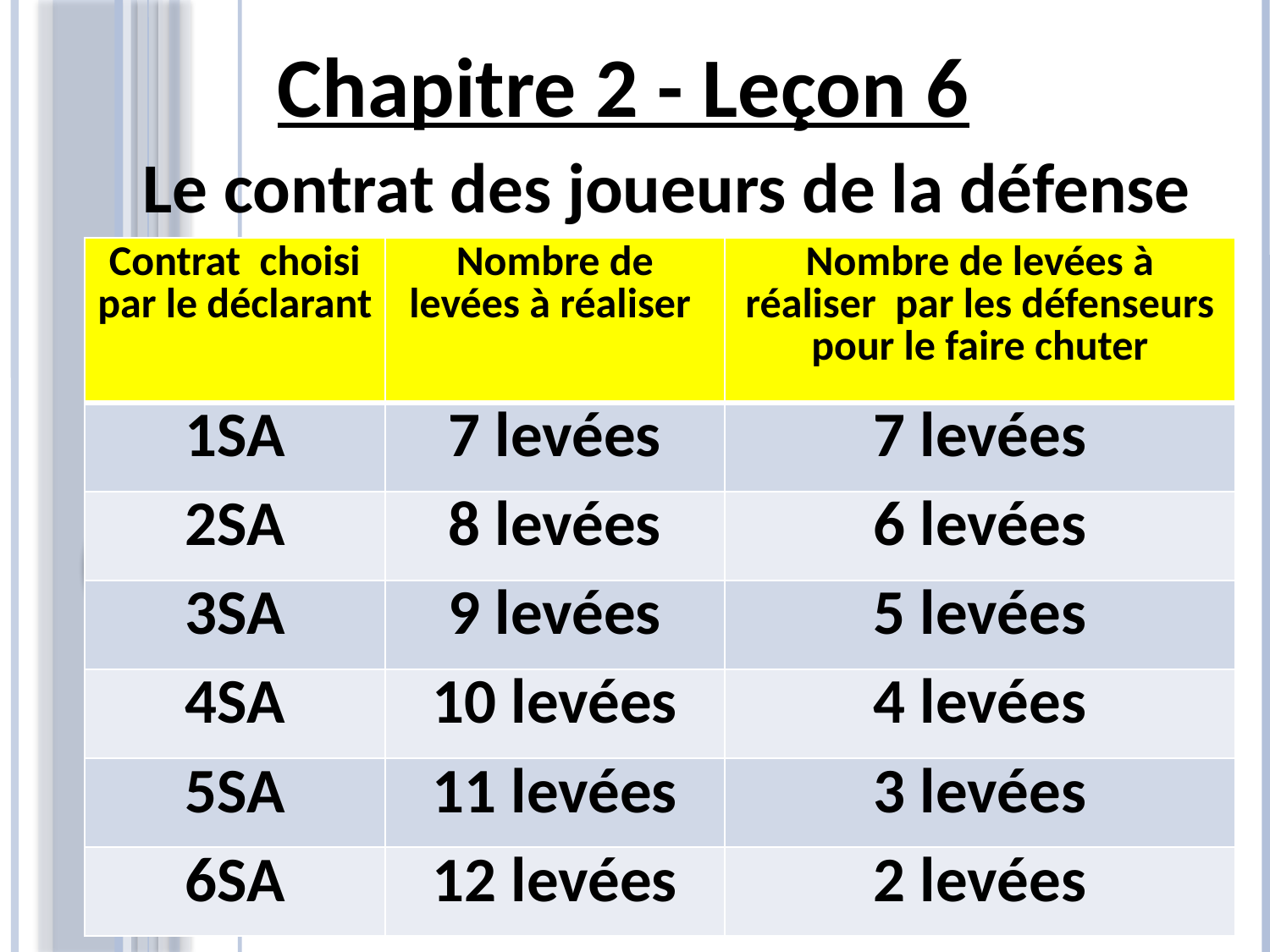

Chapitre 2 - Leçon 6
Le contrat des joueurs de la défense
| Contrat choisi par le déclarant | Nombre de levées à réaliser | Nombre de levées à réaliser par les défenseurs pour le faire chuter |
| --- | --- | --- |
| 1SA | 7 levées | 7 levées |
| 2SA | 8 levées | 6 levées |
| 3SA | 9 levées | 5 levées |
| 4SA | 10 levées | 4 levées |
| 5SA | 11 levées | 3 levées |
| 6SA | 12 levées | 2 levées |